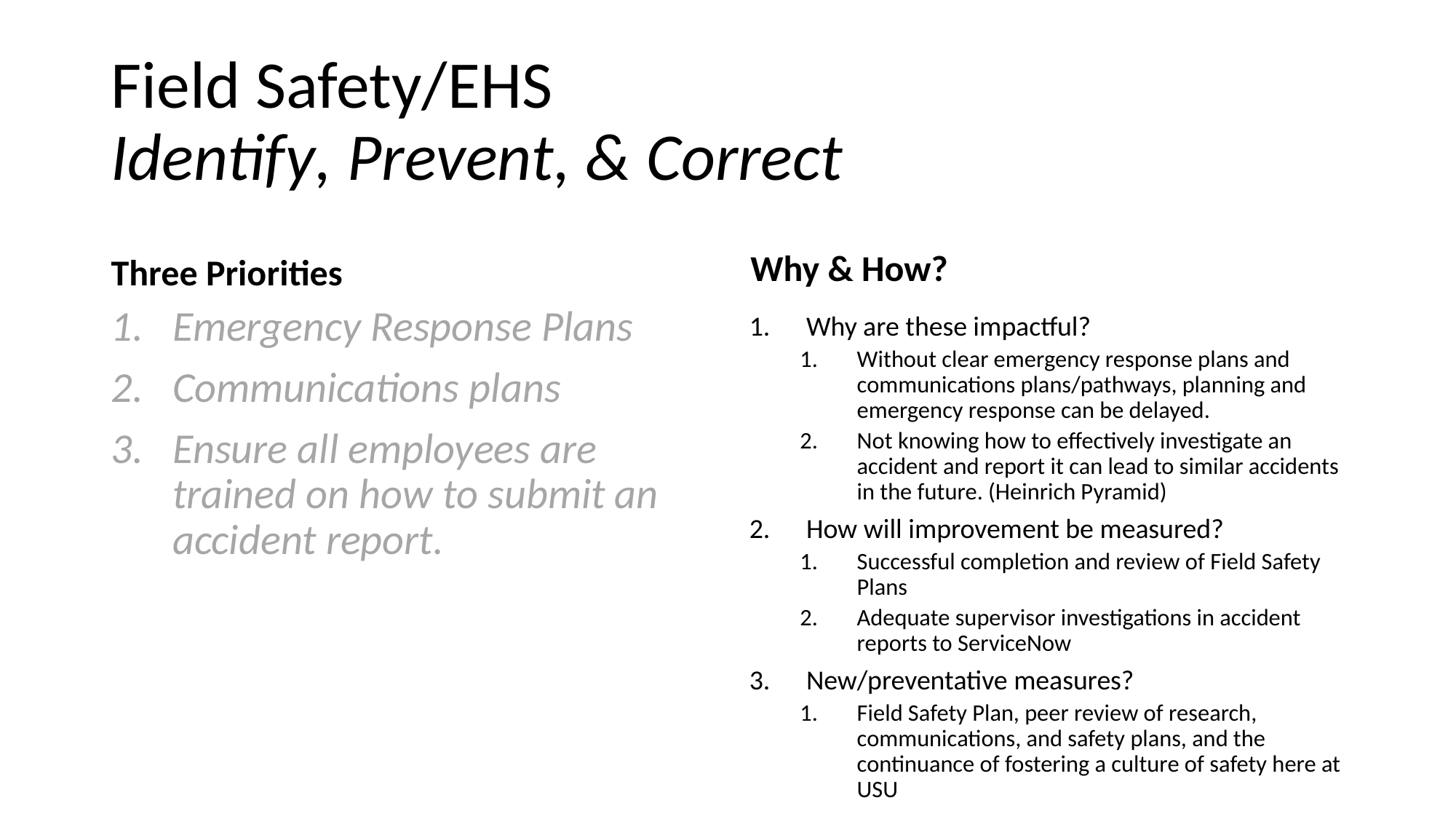

# Field Safety/EHS Identify, Prevent, & Correct
Three Priorities
Why & How?
Emergency Response Plans
Communications plans
Ensure all employees are trained on how to submit an accident report.
Why are these impactful?
Without clear emergency response plans and communications plans/pathways, planning and emergency response can be delayed.
Not knowing how to effectively investigate an accident and report it can lead to similar accidents in the future. (Heinrich Pyramid)
How will improvement be measured?
Successful completion and review of Field Safety Plans
Adequate supervisor investigations in accident reports to ServiceNow
New/preventative measures?
Field Safety Plan, peer review of research, communications, and safety plans, and the continuance of fostering a culture of safety here at USU